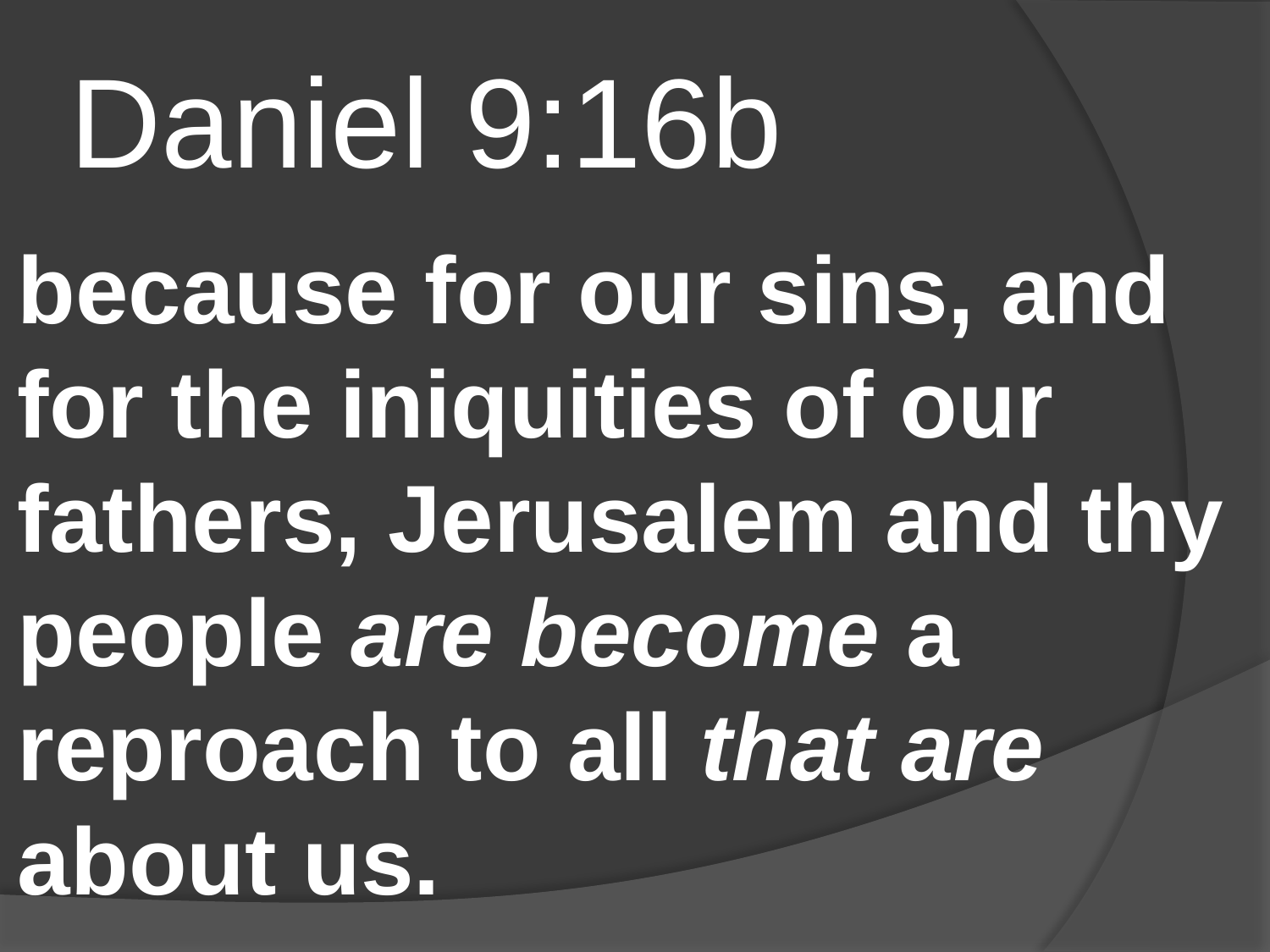

# Daniel 9:16b
because for our sins, and for the iniquities of our fathers, Jerusalem and thy people are become a reproach to all that are about us.